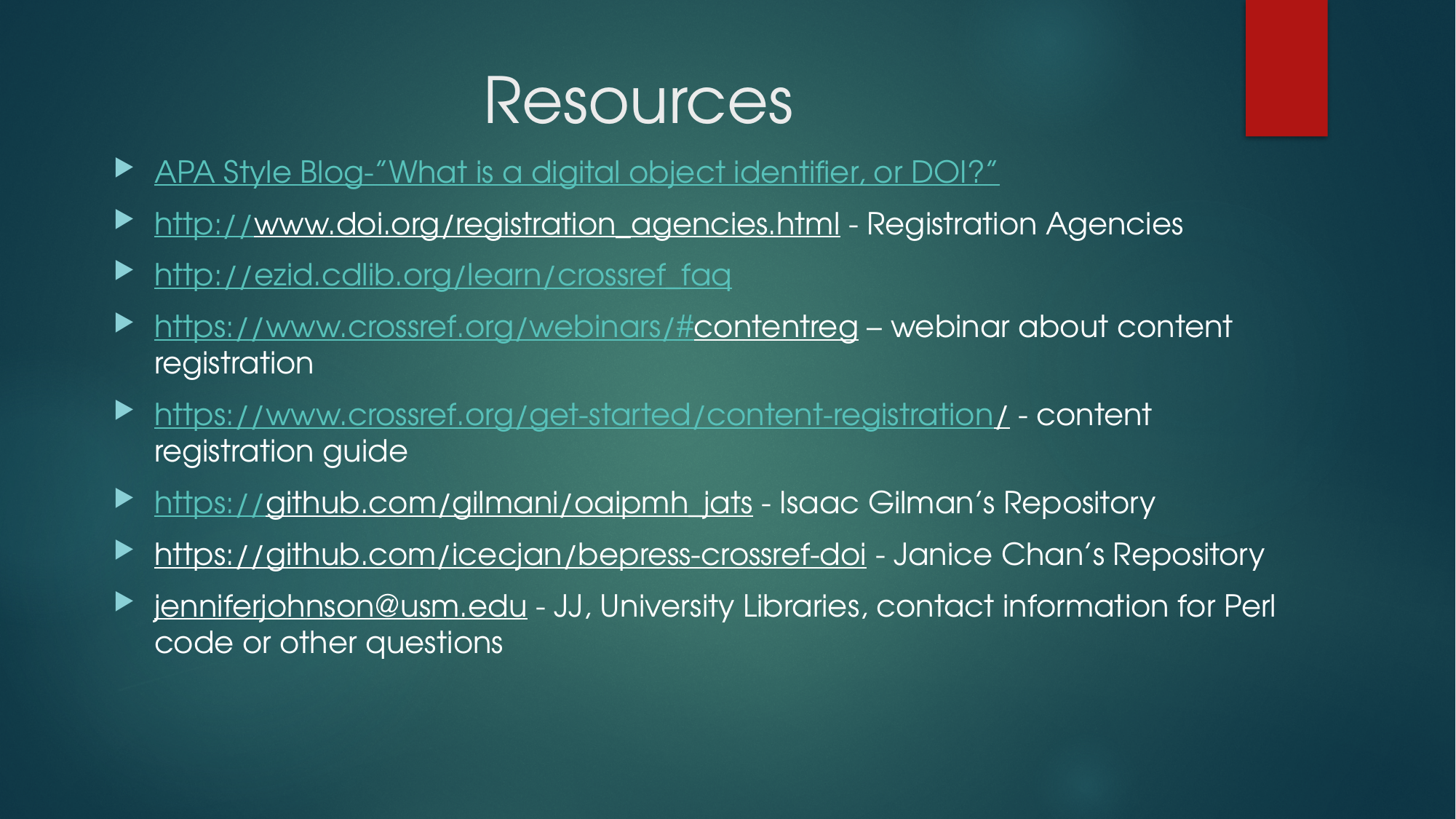

# Resources
APA Style Blog-”What is a digital object identifier, or DOI?”
http://www.doi.org/registration_agencies.html - Registration Agencies
http://ezid.cdlib.org/learn/crossref_faq
https://www.crossref.org/webinars/#contentreg – webinar about content registration
https://www.crossref.org/get-started/content-registration/ - content registration guide
https://github.com/gilmani/oaipmh_jats - Isaac Gilman’s Repository
https://github.com/icecjan/bepress-crossref-doi - Janice Chan’s Repository
jenniferjohnson@usm.edu - JJ, University Libraries, contact information for Perl code or other questions